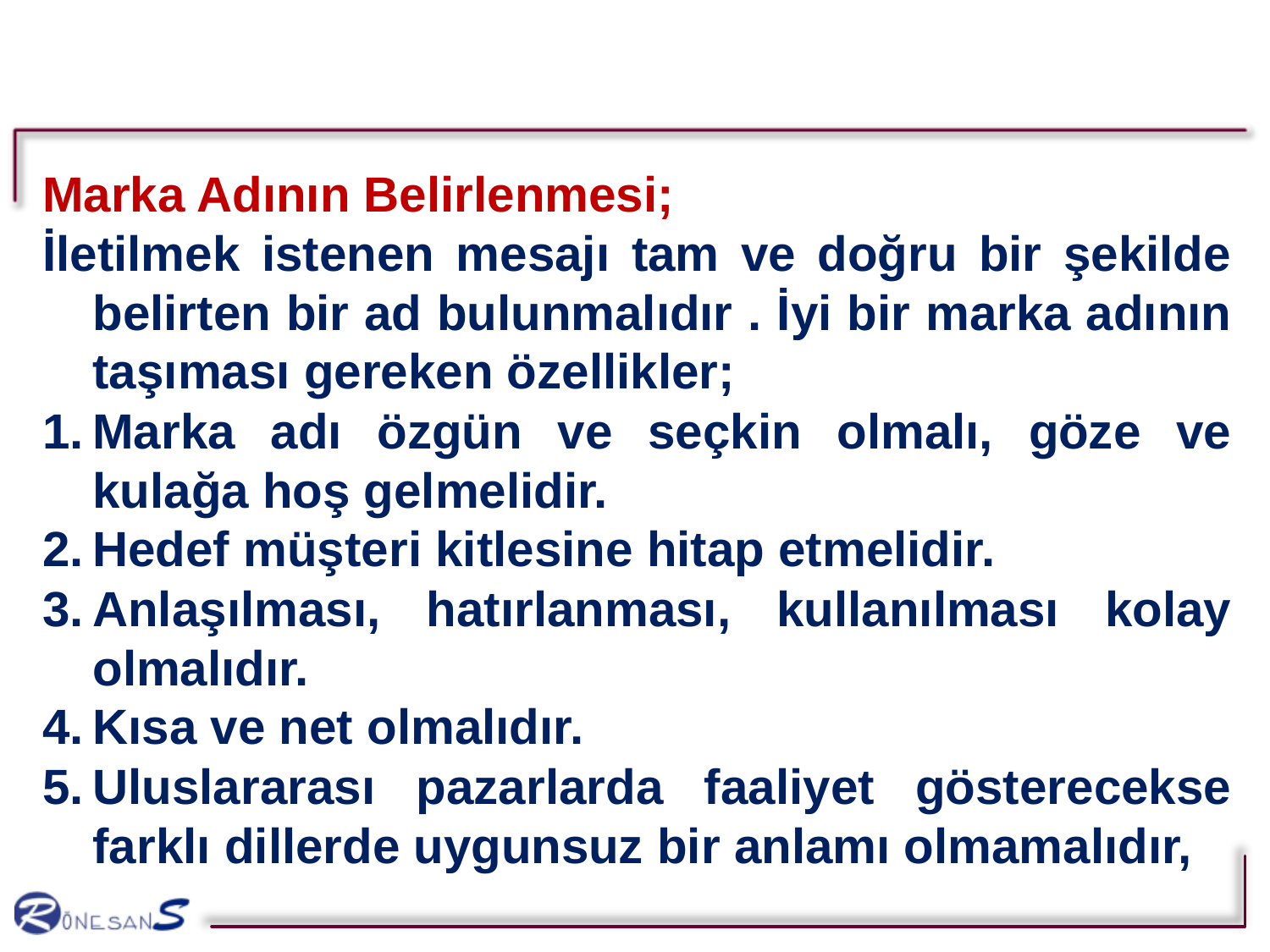

Marka Adının Belirlenmesi;
İletilmek istenen mesajı tam ve doğru bir şekilde belirten bir ad bulunmalıdır . İyi bir marka adının taşıması gereken özellikler;
Marka adı özgün ve seçkin olmalı, göze ve kulağa hoş gelmelidir.
Hedef müşteri kitlesine hitap etmelidir.
Anlaşılması, hatırlanması, kullanılması kolay olmalıdır.
Kısa ve net olmalıdır.
Uluslararası pazarlarda faaliyet gösterecekse farklı dillerde uygunsuz bir anlamı olmamalıdır,